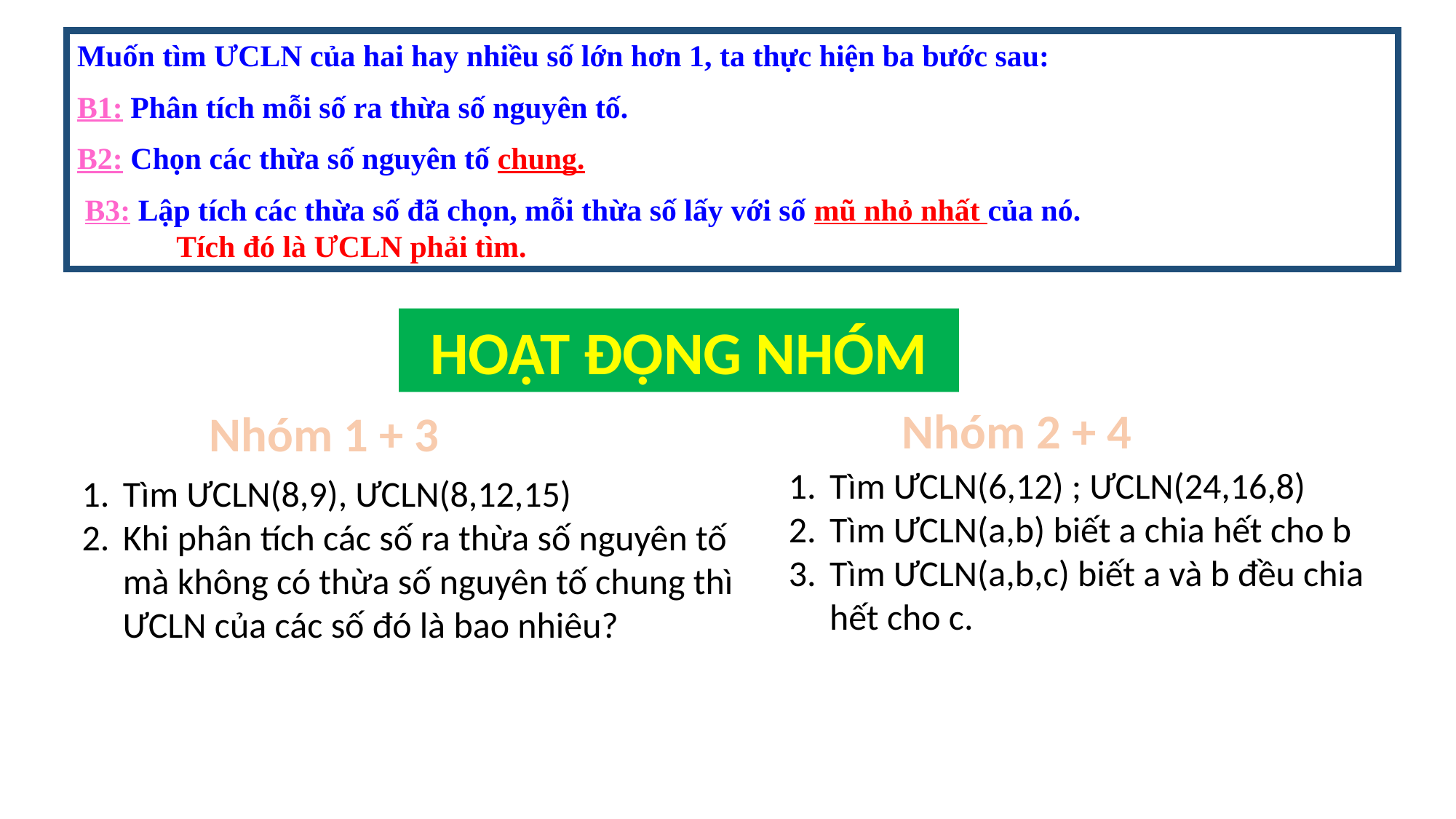

Muốn tìm ƯCLN của hai hay nhiều số lớn hơn 1, ta thực hiện ba bước sau:
B1: Phân tích mỗi số ra thừa số nguyên tố.
B2: Chọn các thừa số nguyên tố chung.
 B3: Lập tích các thừa số đã chọn, mỗi thừa số lấy với số mũ nhỏ nhất của nó.                                                      Tích đó là ƯCLN phải tìm.

HOẠT ĐỘNG NHÓM
Nhóm 2 + 4
Nhóm 1 + 3
Tìm ƯCLN(6,12) ; ƯCLN(24,16,8)
Tìm ƯCLN(a,b) biết a chia hết cho b
Tìm ƯCLN(a,b,c) biết a và b đều chia hết cho c.
Tìm ƯCLN(8,9), ƯCLN(8,12,15)
Khi phân tích các số ra thừa số nguyên tố mà không có thừa số nguyên tố chung thì ƯCLN của các số đó là bao nhiêu?